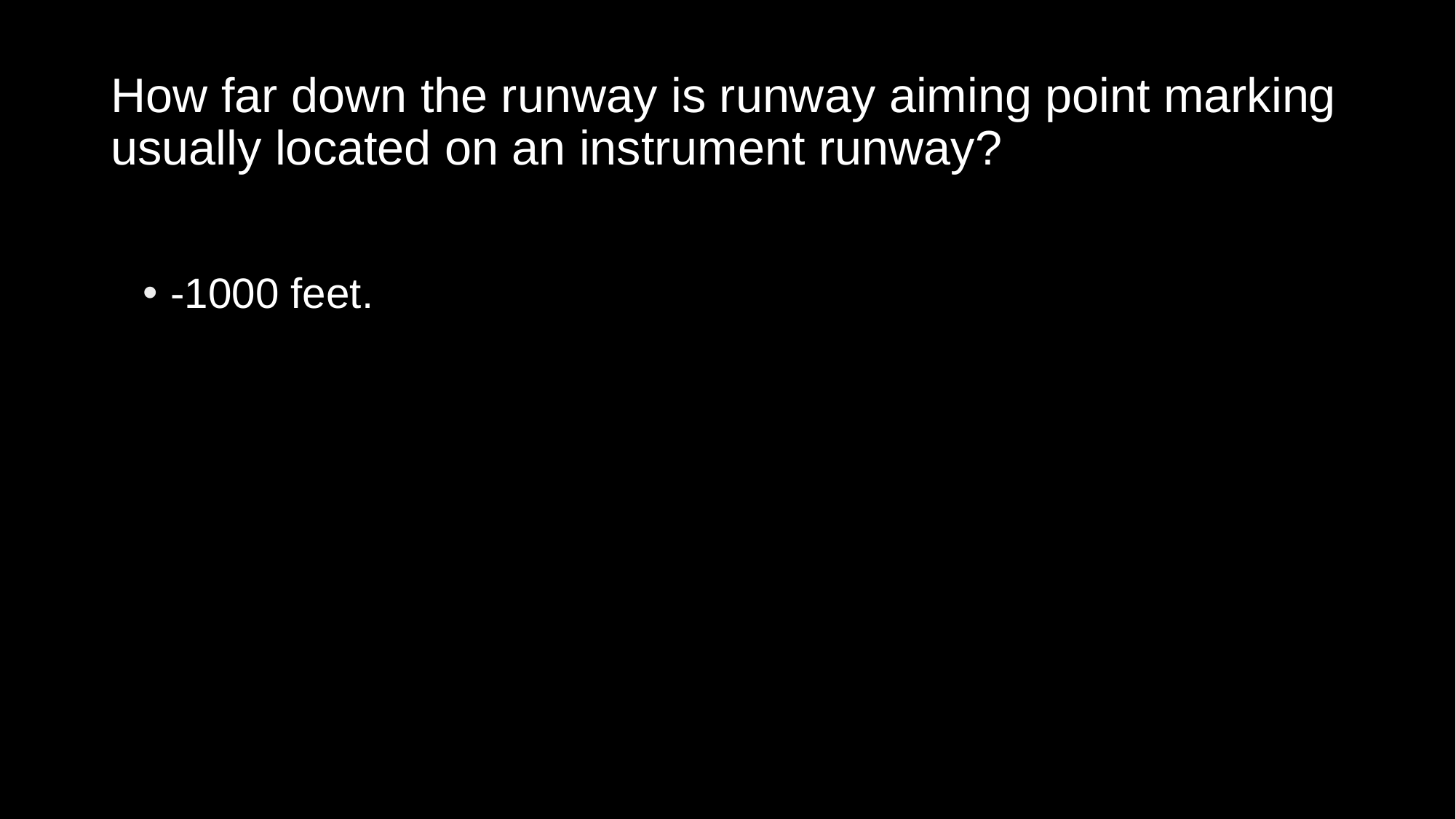

# How far down the runway is runway aiming point marking usually located on an instrument runway?
-1000 feet.